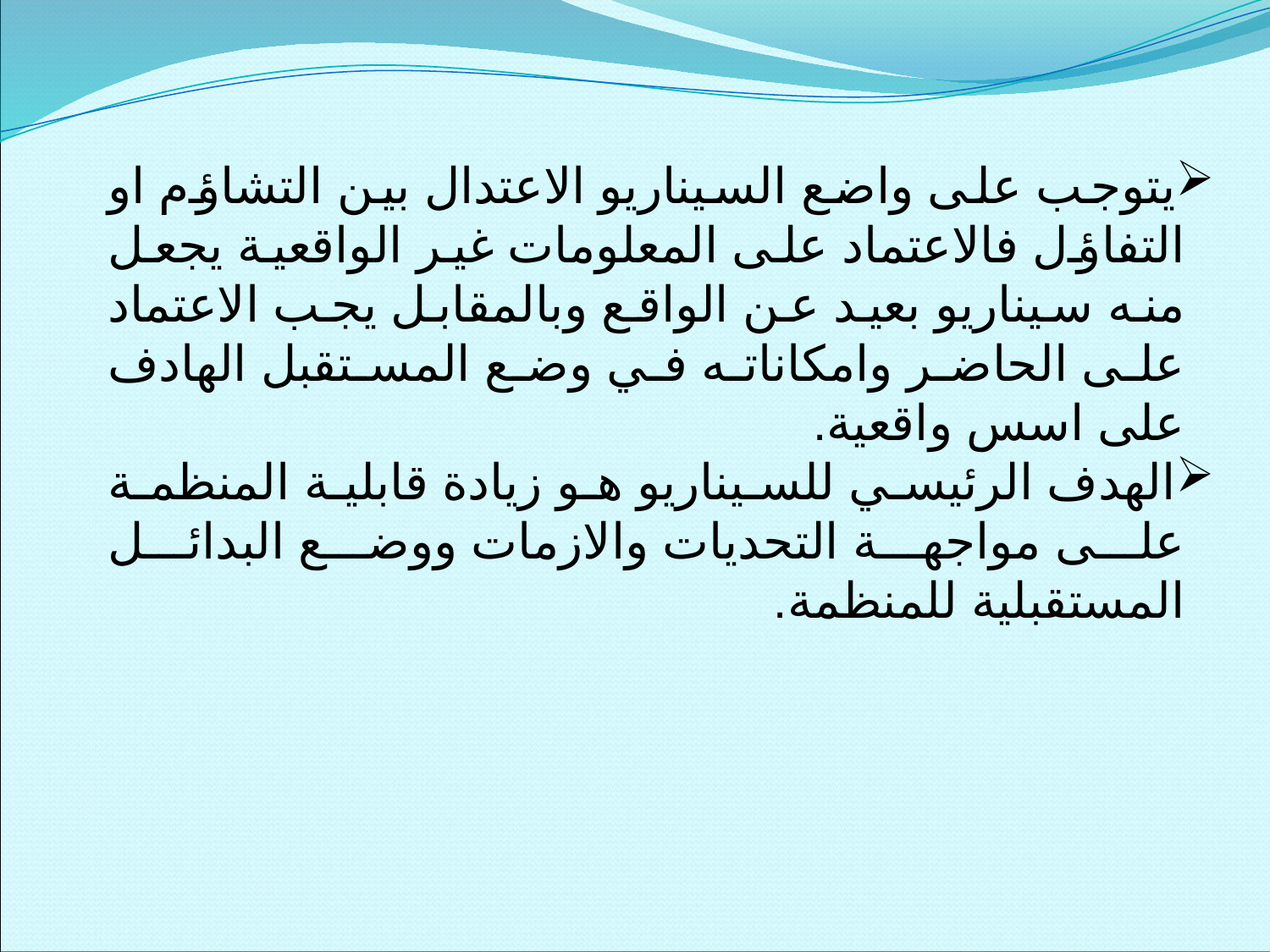

يتوجب على واضع السيناريو الاعتدال بين التشاؤم او التفاؤل فالاعتماد على المعلومات غير الواقعية يجعل منه سيناريو بعيد عن الواقع وبالمقابل يجب الاعتماد على الحاضر وامكاناته في وضع المستقبل الهادف على اسس واقعية.
الهدف الرئيسي للسيناريو هو زيادة قابلية المنظمة على مواجهة التحديات والازمات ووضع البدائل المستقبلية للمنظمة.